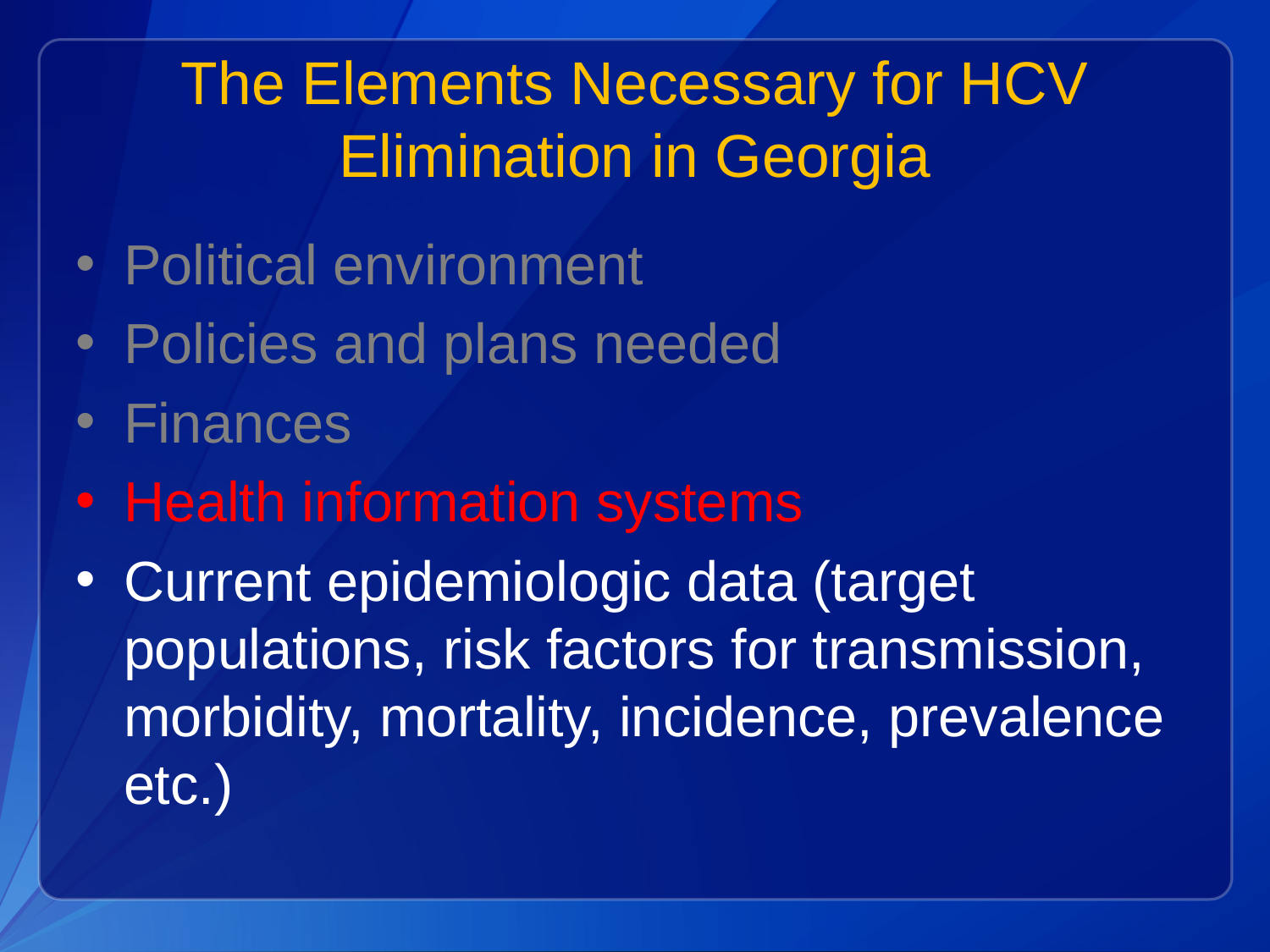

# The Elements Necessary for HCV Elimination in Georgia
Political environment
Policies and plans needed
Finances
Health information systems
Current epidemiologic data (target populations, risk factors for transmission, morbidity, mortality, incidence, prevalence etc.)